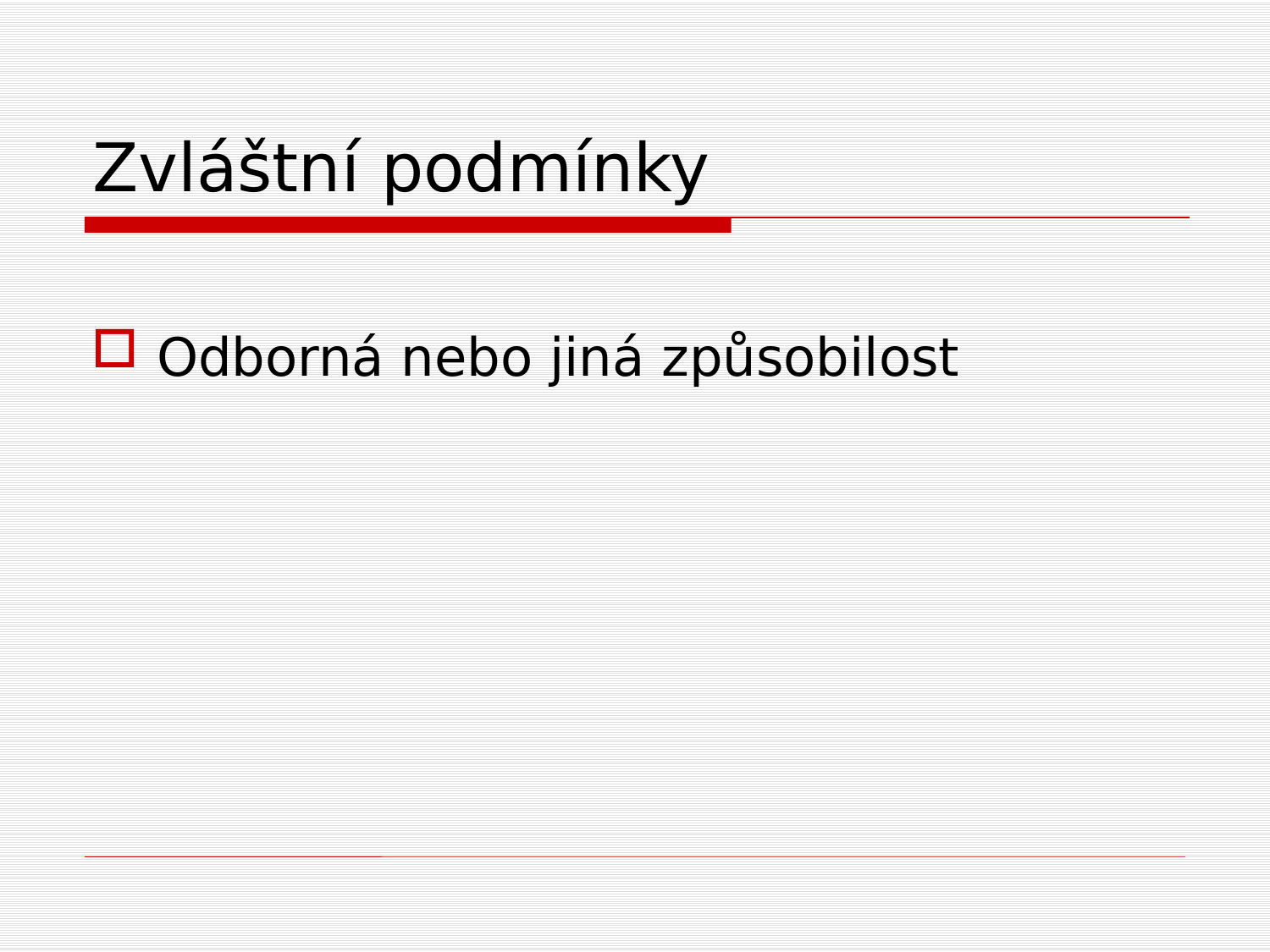

# Zvláštní podmínky

Odborná nebo jiná způsobilost